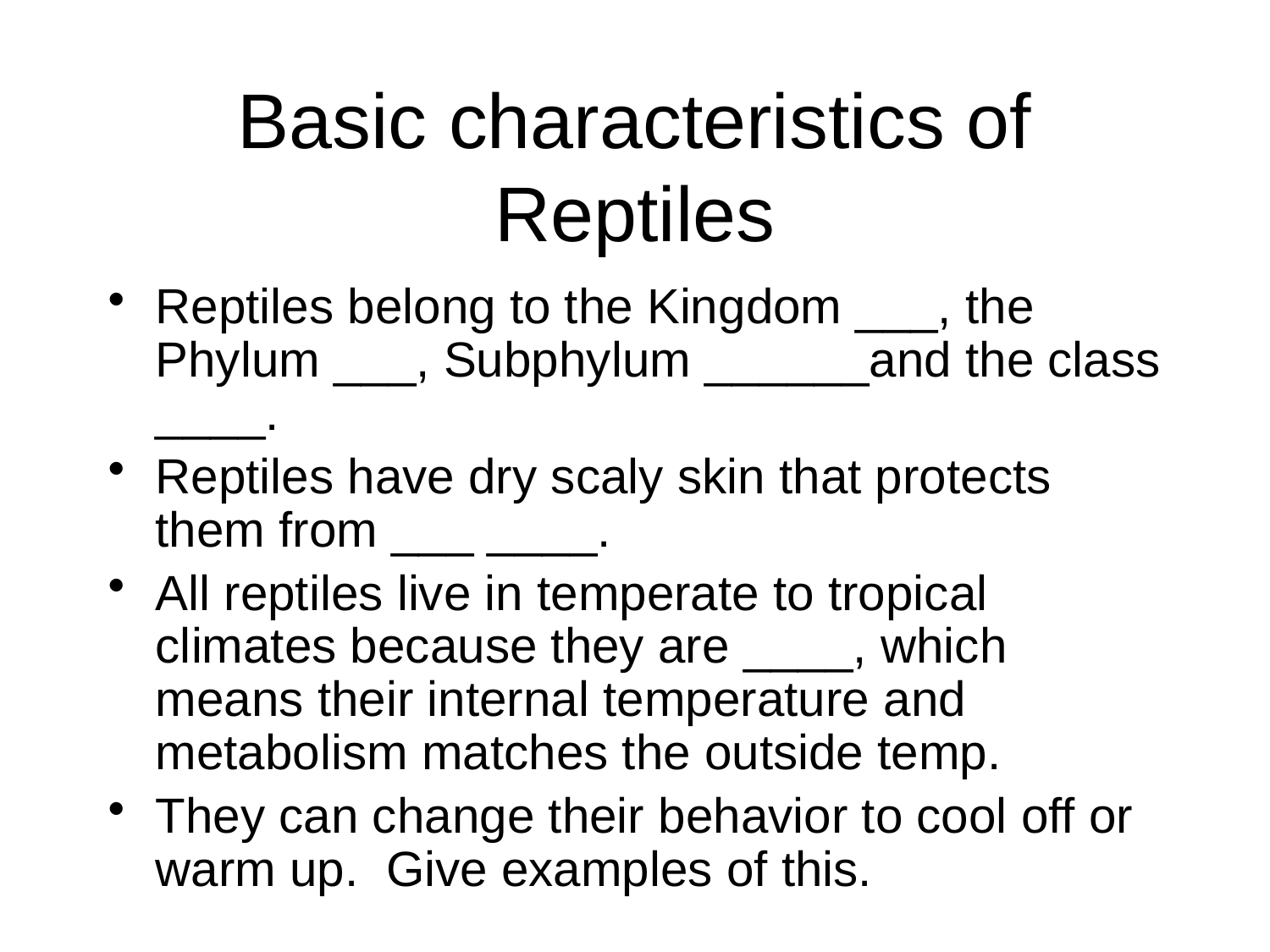

# Basic characteristics of Reptiles
Reptiles belong to the Kingdom ___, the Phylum ___, Subphylum ______and the class ____.
Reptiles have dry scaly skin that protects them from ___ ____.
All reptiles live in temperate to tropical climates because they are ____, which means their internal temperature and metabolism matches the outside temp.
They can change their behavior to cool off or warm up.  Give examples of this.